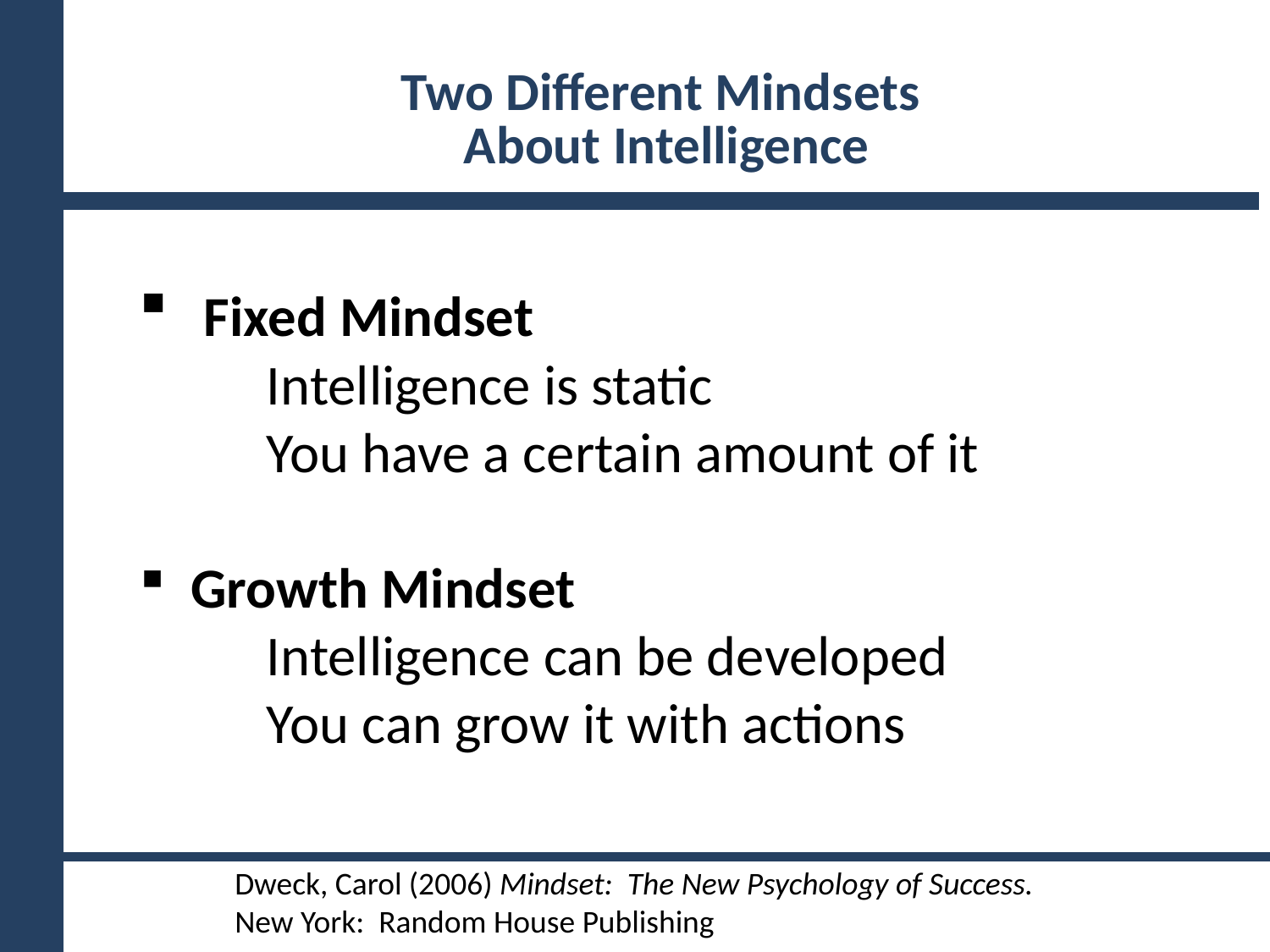

# Two Different Mindsets About Intelligence
  Fixed Mindset
	Intelligence is static
	You have a certain amount of it

  Growth Mindset
	Intelligence can be developed
	You can grow it with actions

Dweck, Carol (2006) Mindset:  The New Psychology of Success.
New York:  Random House Publishing